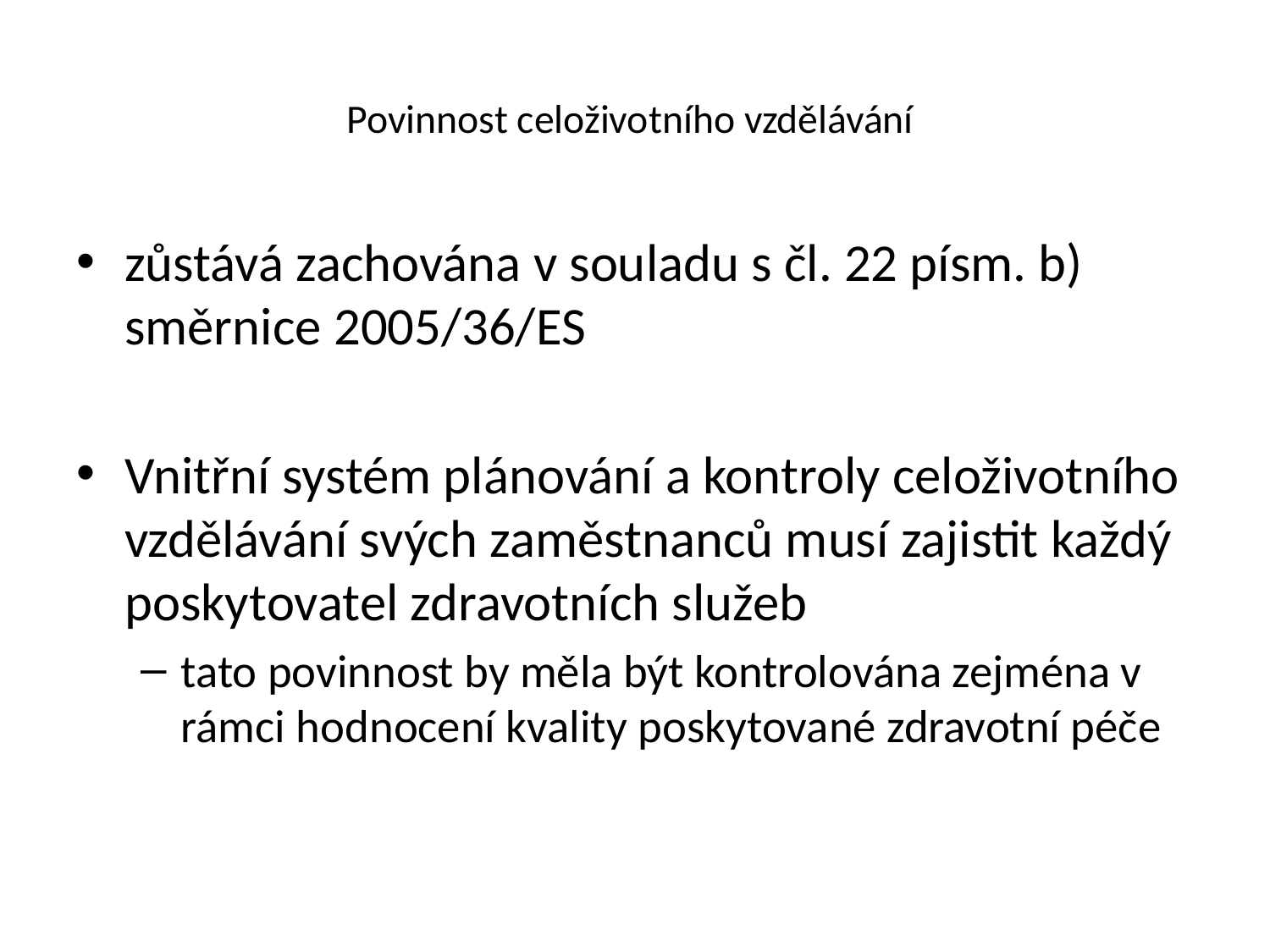

# Povinnost celoživotního vzdělávání
zůstává zachována v souladu s čl. 22 písm. b) směrnice 2005/36/ES

Vnitřní systém plánování a kontroly celoživotního vzdělávání svých zaměstnanců musí zajistit každý poskytovatel zdravotních služeb
tato povinnost by měla být kontrolována zejména v rámci hodnocení kvality poskytované zdravotní péče